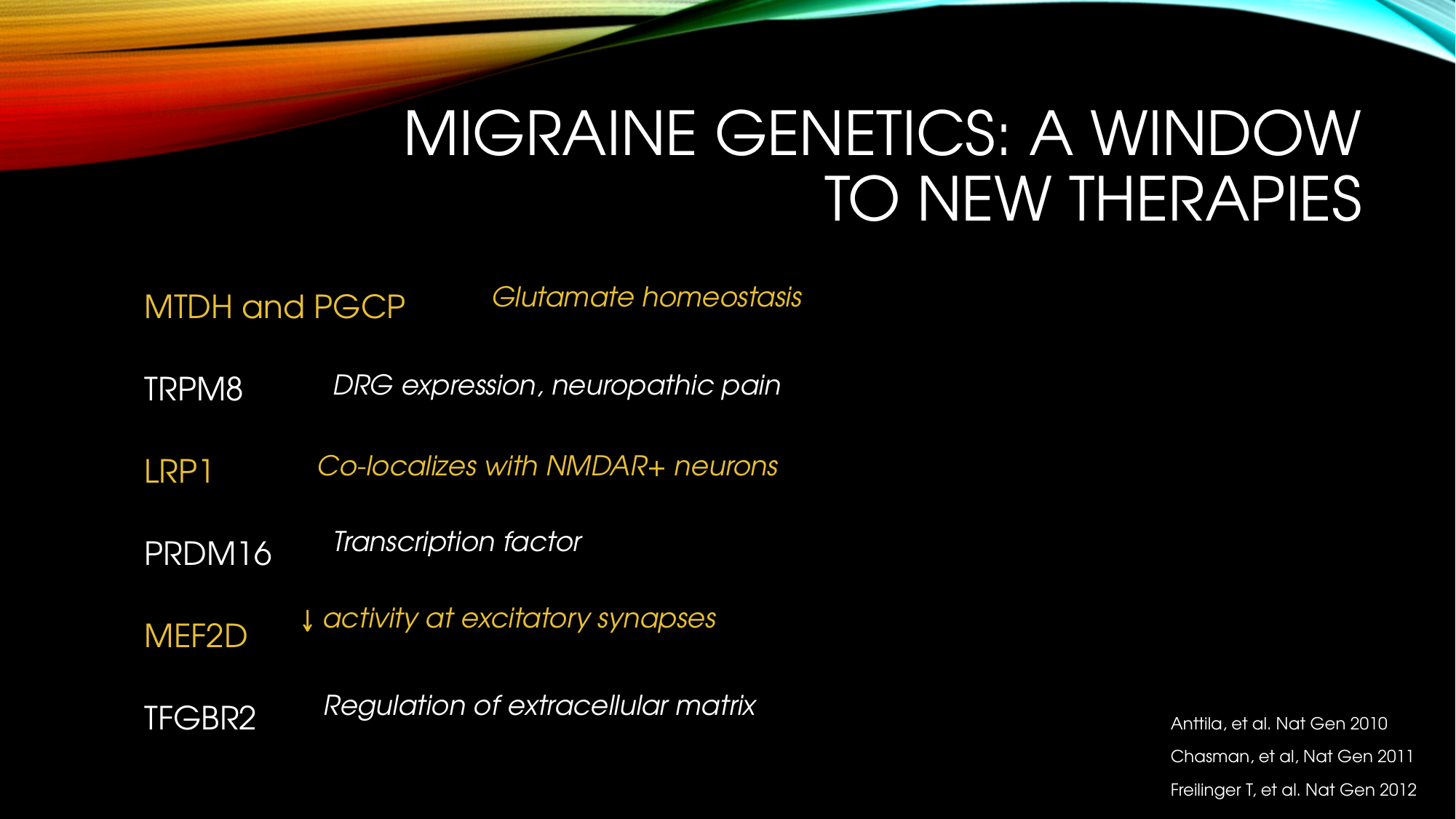

# Migraine genetics: a window to new therapies
MTDH and PGCP

TRPM8

LRP1

PRDM16

MEF2D

TFGBR2
  Glutamate homeostasis
  DRG expression, neuropathic pain
   Co-localizes with NMDAR+ neurons
  Transcription factor
  ↓ activity at excitatory synapses
 Regulation of extracellular matrix
Anttila, et al. Nat Gen 2010
Chasman, et al, Nat Gen 2011
Freilinger T, et al. Nat Gen 2012